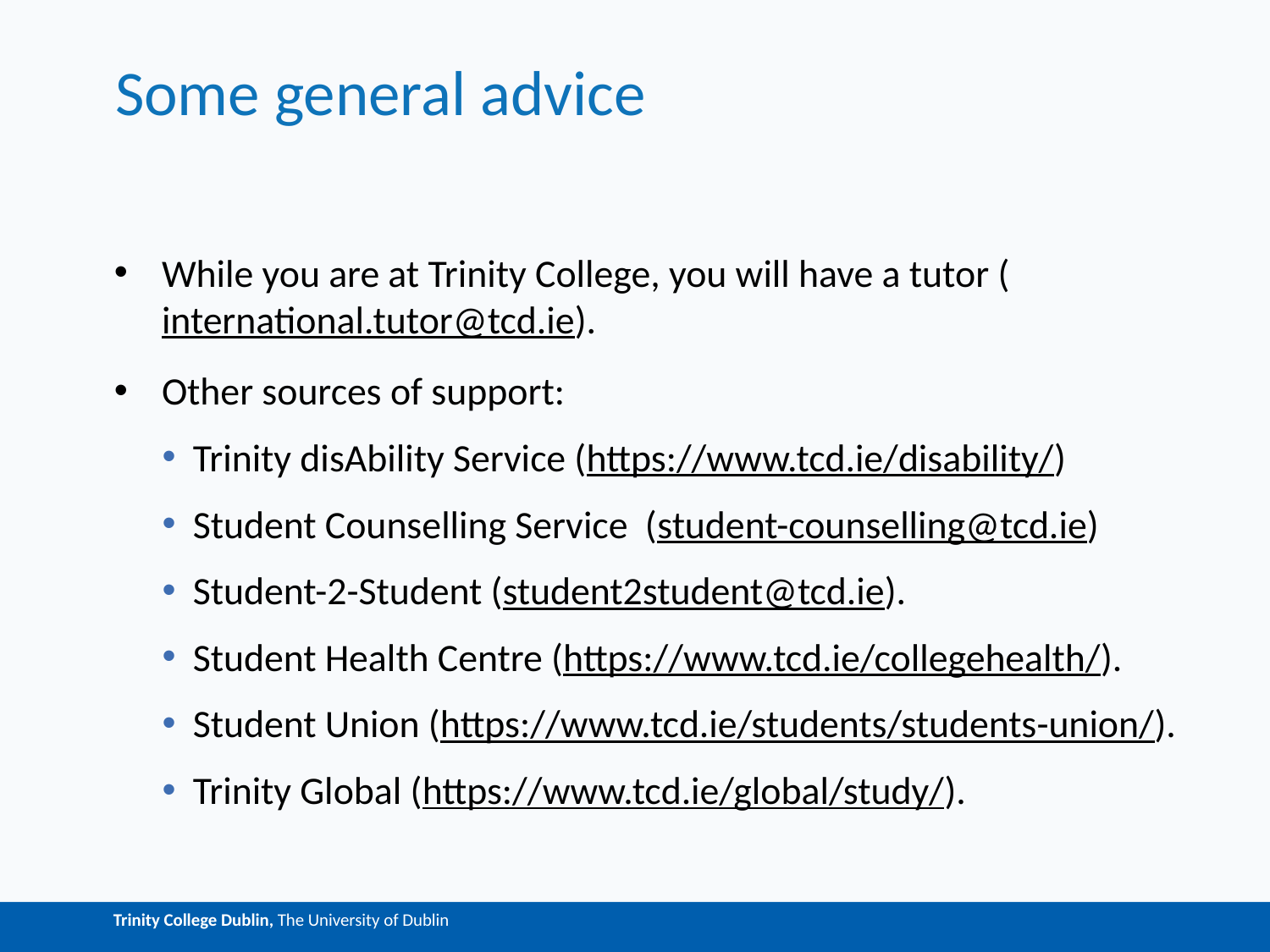

# Some general advice
While you are at Trinity College, you will have a tutor (international.tutor@tcd.ie).
Other sources of support:
Trinity disAbility Service (https://www.tcd.ie/disability/)
Student Counselling Service  (student-counselling@tcd.ie)
Student-2-Student (student2student@tcd.ie).
Student Health Centre (https://www.tcd.ie/collegehealth/).
Student Union (https://www.tcd.ie/students/students-union/).
Trinity Global (https://www.tcd.ie/global/study/).